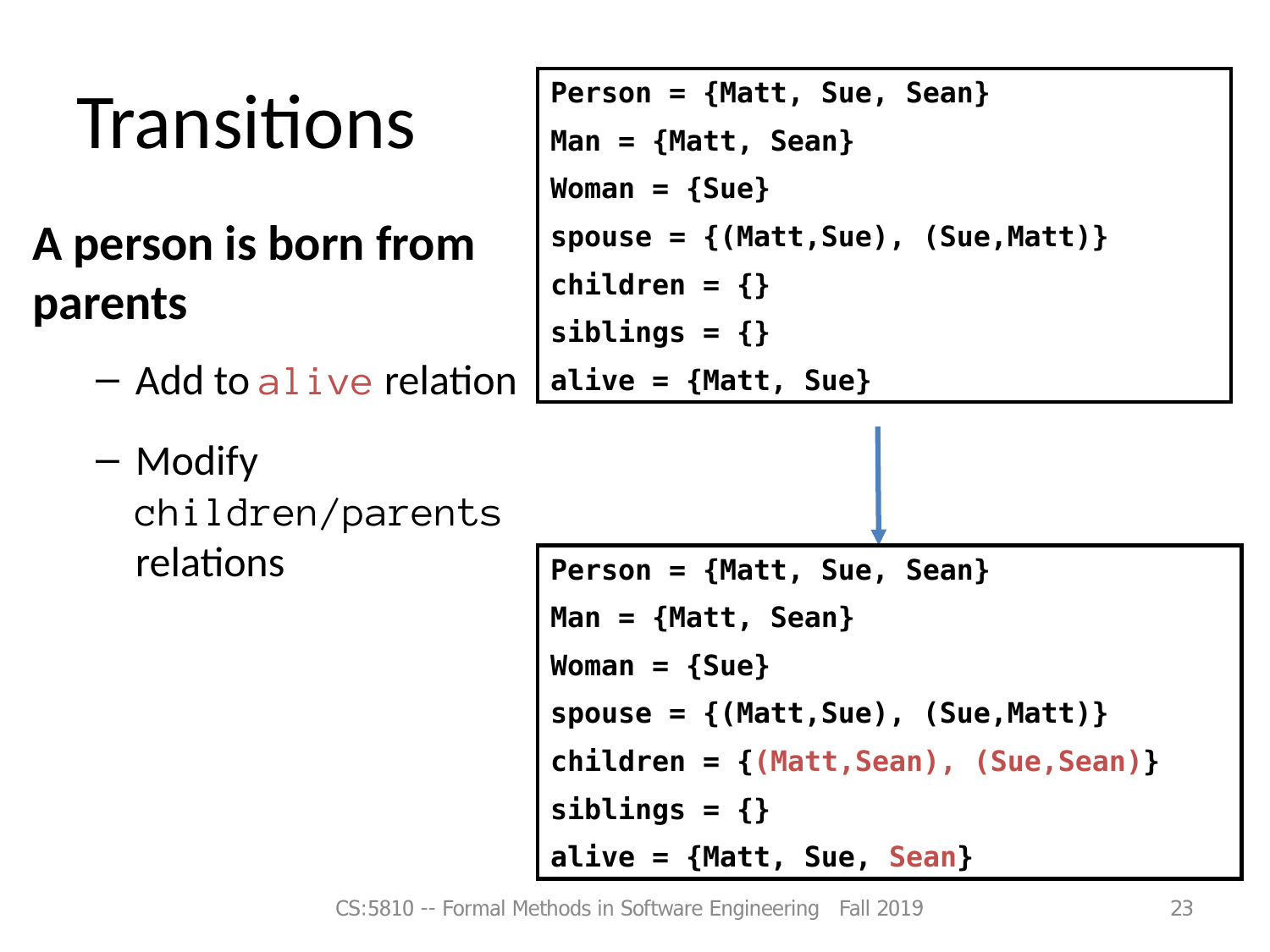

# Transitions
Person = {Matt, Sue, Sean}
Man = {Matt, Sean}
Woman = {Sue}
spouse = {(Matt,Sue), (Sue,Matt)}
children = {}
siblings = {}
alive = {Matt, Sue}
A person is born from parents
Add to alive relation
Modify children/parents relations

Person = {Matt, Sue, Sean}
Man = {Matt, Sean}
Woman = {Sue}
spouse = {(Matt,Sue), (Sue,Matt)}
children = {(Matt,Sean), (Sue,Sean)}
siblings = {}
alive = {Matt, Sue, Sean}
CS:5810 -- Formal Methods in Software Engineering   Fall 2019
23